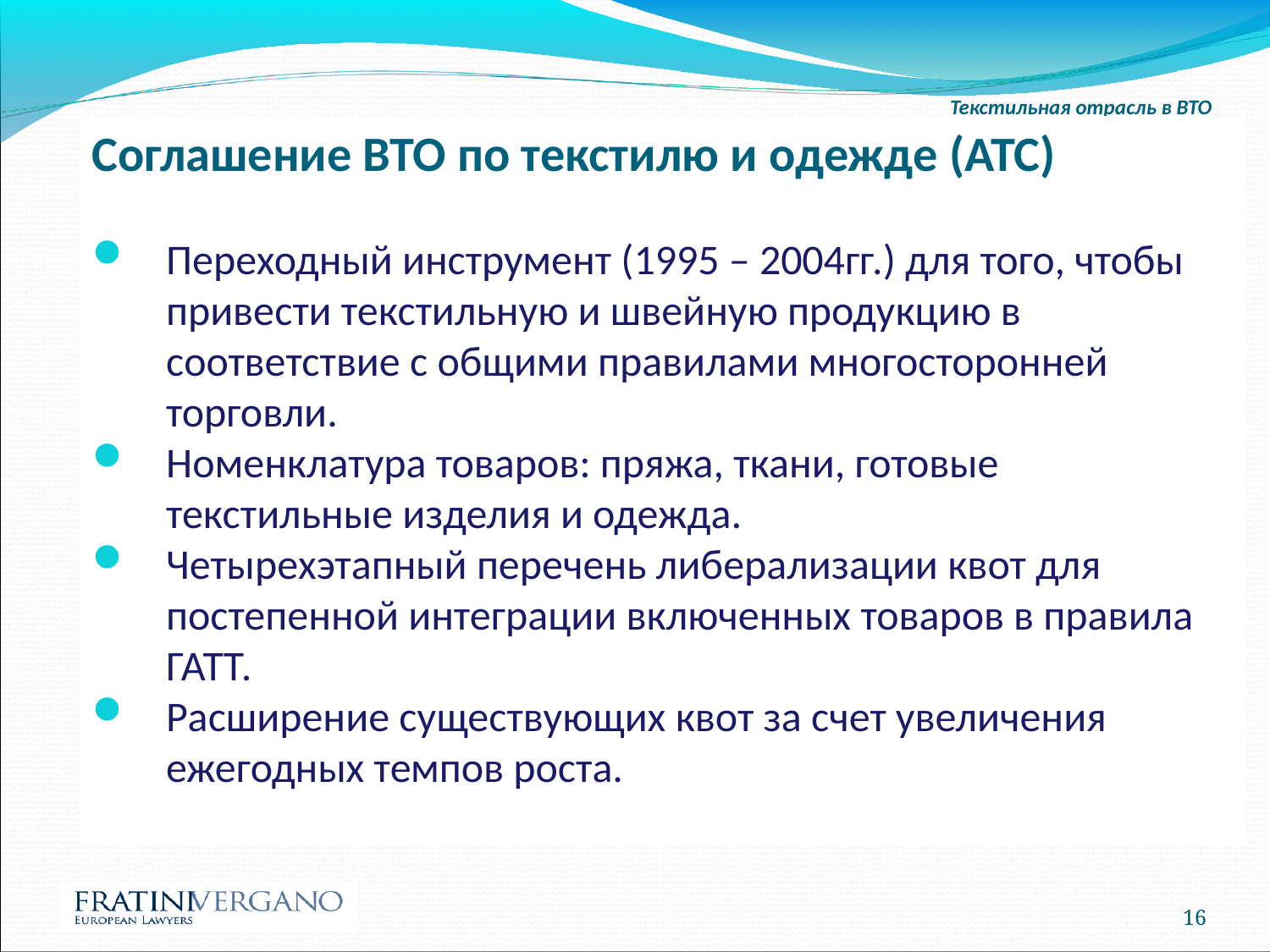

Текстильная отрасль в ВТО
Соглашение ВТО по текстилю и одежде (ATC)

Переходный инструмент (1995 – 2004гг.) для того, чтобы привести текстильную и швейную продукцию в соответствие с общими правилами многосторонней торговли.
Номенклатура товаров: пряжа, ткани, готовые текстильные изделия и одежда.
Четырехэтапный перечень либерализации квот для постепенной интеграции включенных товаров в правила ГАТТ.
Расширение существующих квот за счет увеличения ежегодных темпов роста.

16